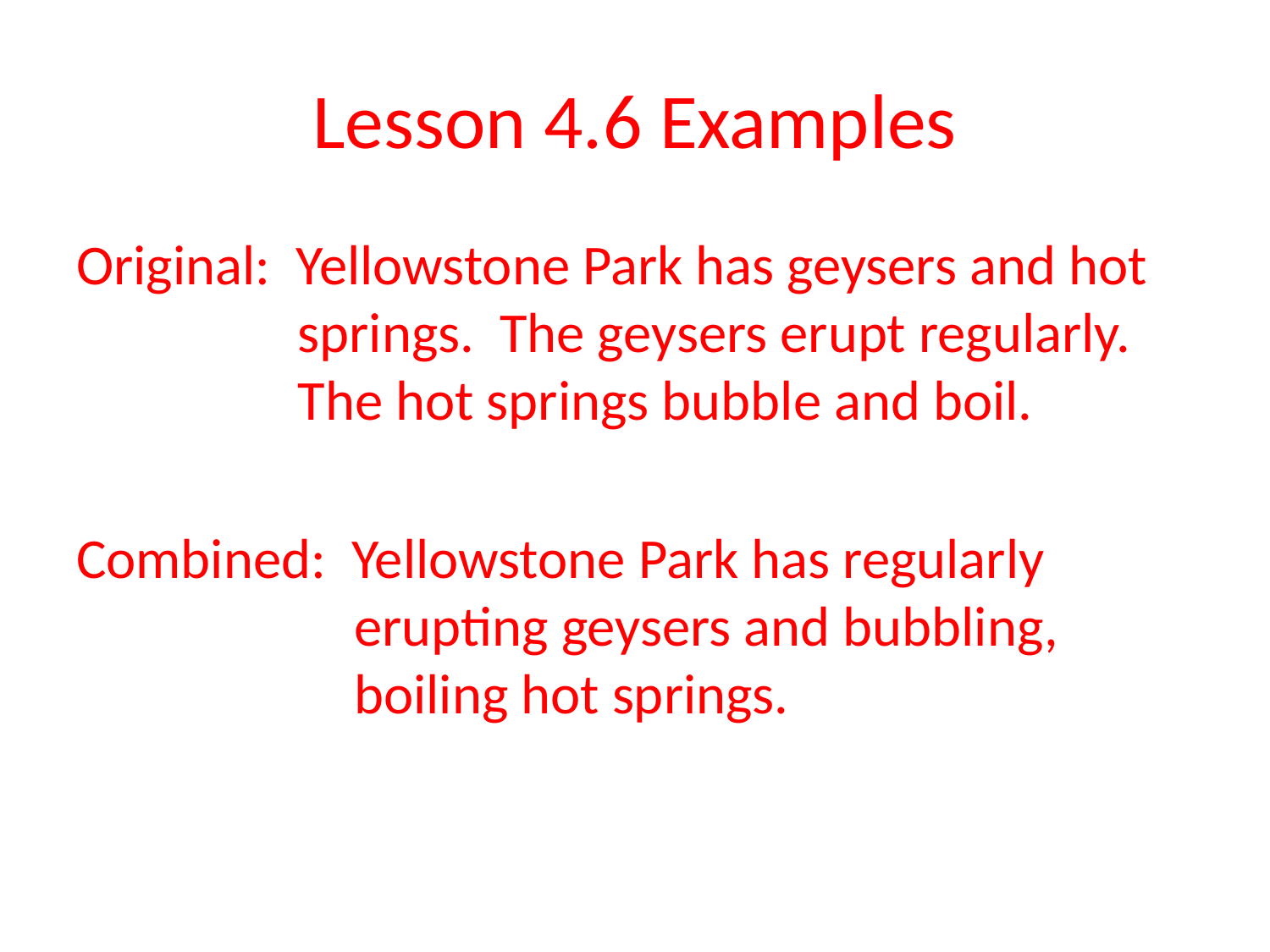

# Lesson 4.6 Examples
Original:  Yellowstone Park has geysers and hot springs.  The geysers erupt regularly.  The hot springs bubble and boil.

Combined:  Yellowstone Park has regularly erupting geysers and bubbling, boiling hot springs.